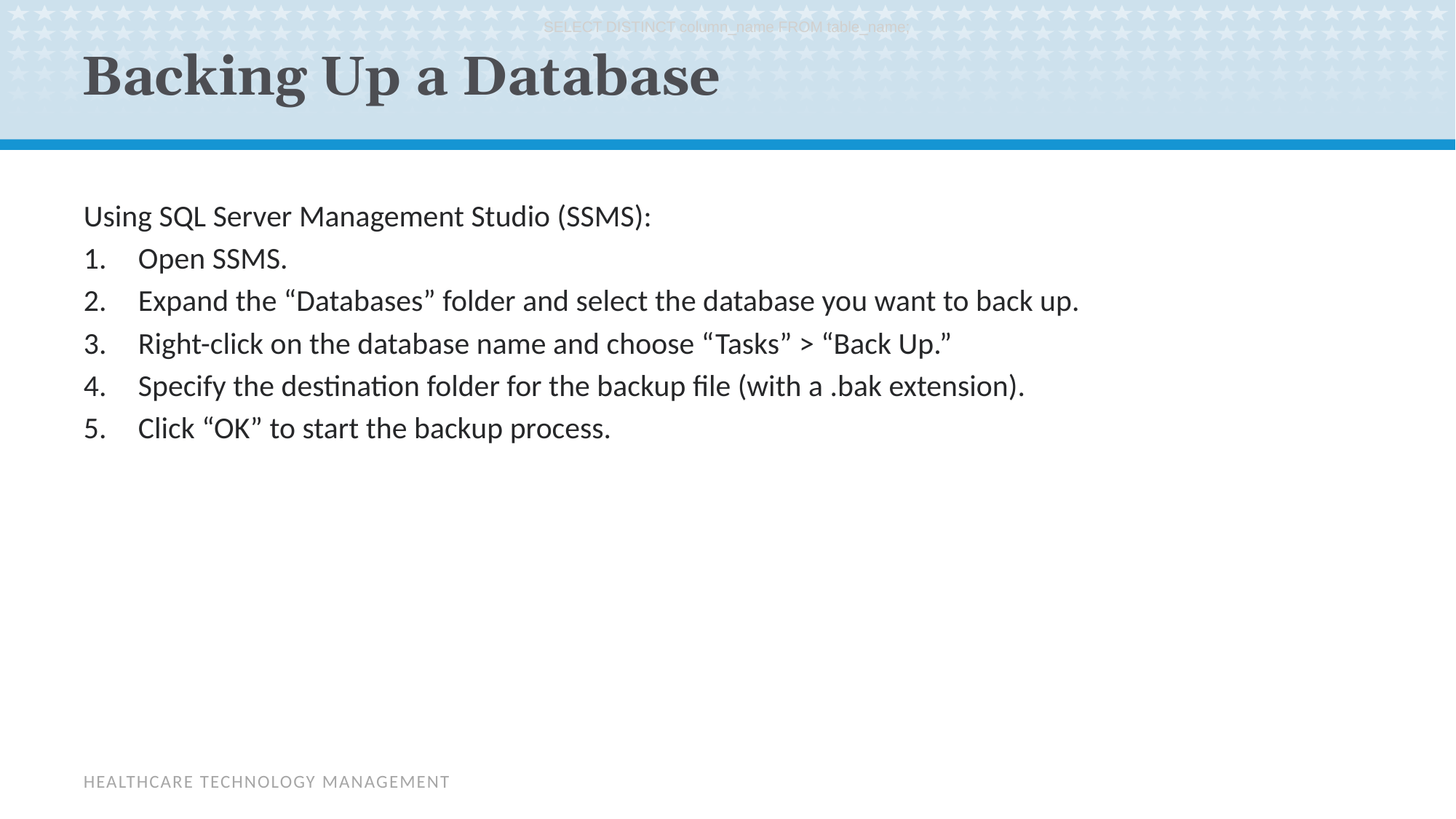

SELECT DISTINCT column_name FROM table_name;
# Backing Up a Database
Using SQL Server Management Studio (SSMS):
Open SSMS.
Expand the “Databases” folder and select the database you want to back up.
Right-click on the database name and choose “Tasks” > “Back Up.”
Specify the destination folder for the backup file (with a .bak extension).
Click “OK” to start the backup process.